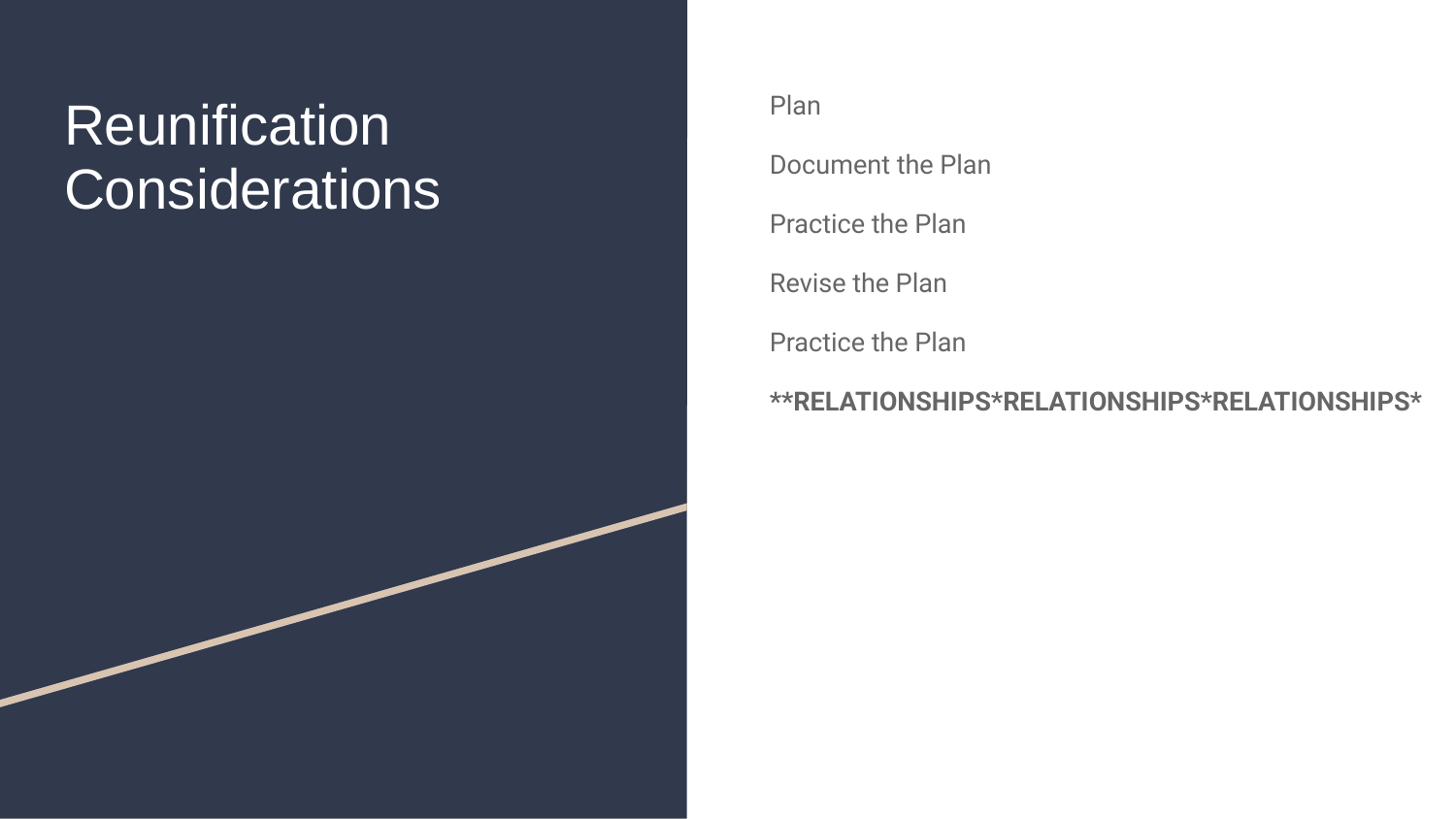

Plan
Document the Plan
Practice the Plan
Revise the Plan
Practice the Plan
**RELATIONSHIPS*RELATIONSHIPS*RELATIONSHIPS*

# Reunification
Considerations